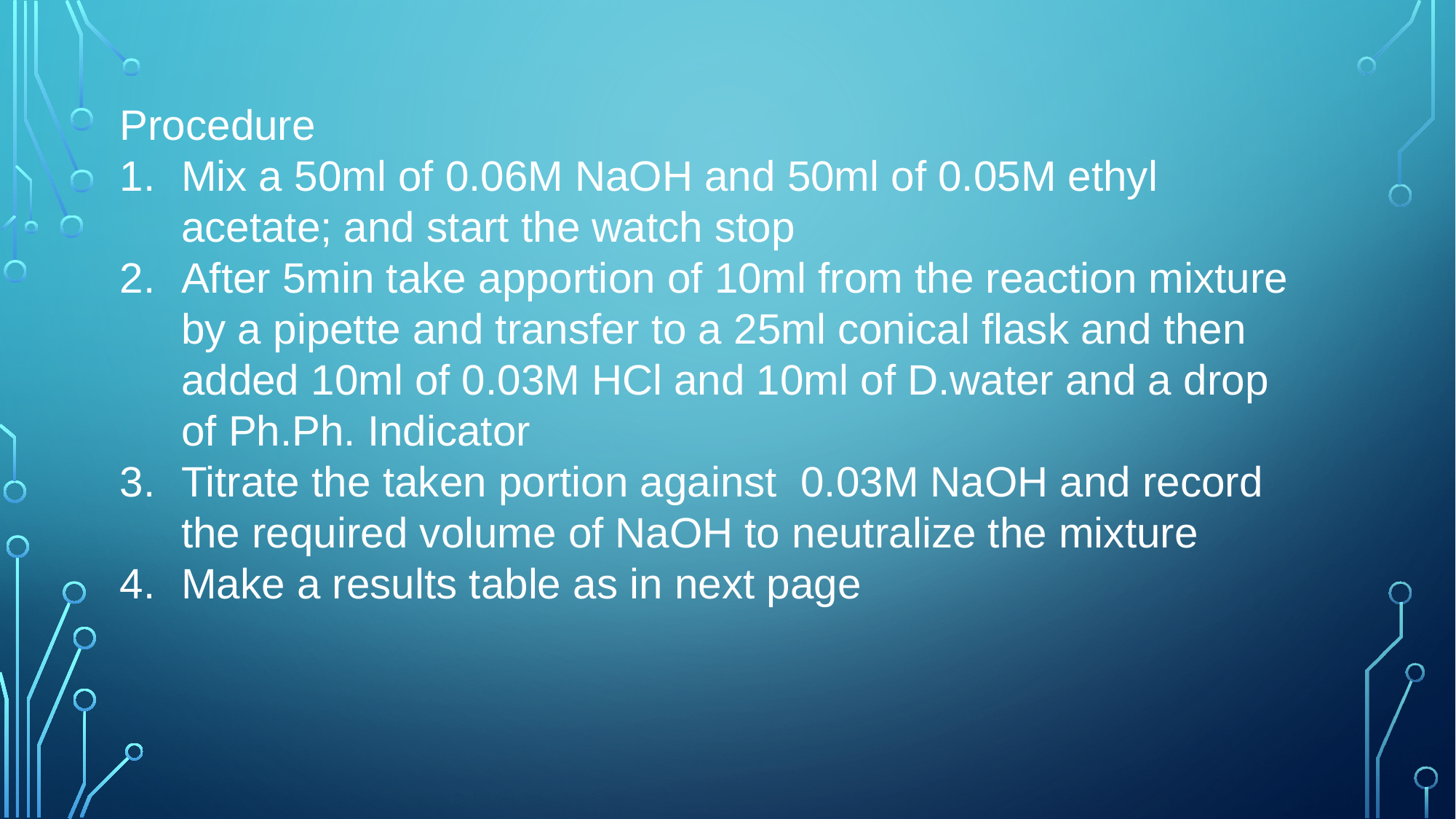

Procedure
Mix a 50ml of 0.06M NaOH and 50ml of 0.05M ethyl acetate; and start the watch stop
After 5min take apportion of 10ml from the reaction mixture by a pipette and transfer to a 25ml conical flask and then added 10ml of 0.03M HCl and 10ml of D.water and a drop of Ph.Ph. Indicator
Titrate the taken portion against  0.03M NaOH and record the required volume of NaOH to neutralize the mixture
Make a results table as in next page